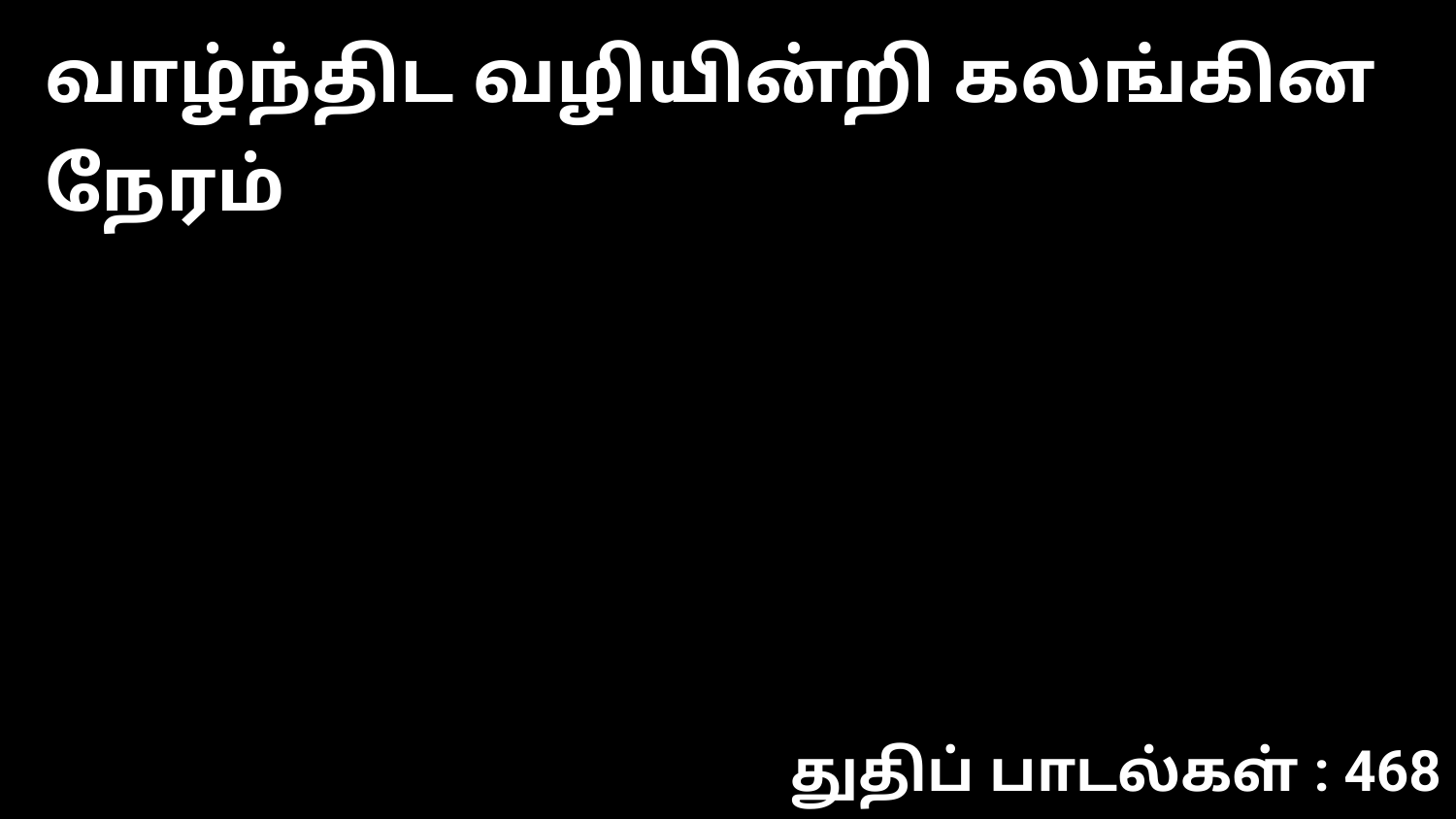

வாழ்ந்திட வழியின்றி கலங்கின நேரம்
துதிப் பாடல்கள் : 468